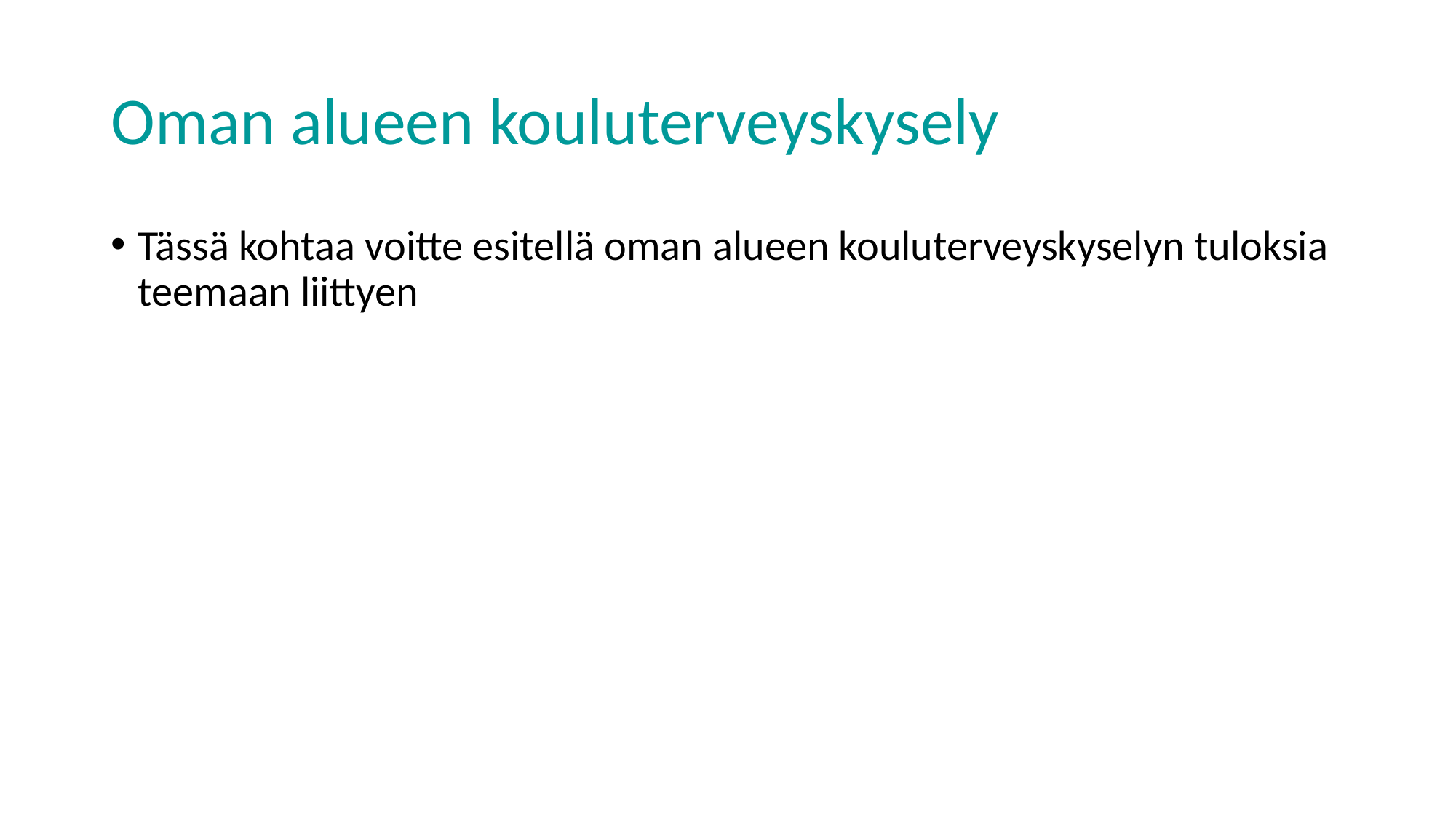

# Oman alueen kouluterveyskysely
Tässä kohtaa voitte esitellä oman alueen kouluterveyskyselyn tuloksia teemaan liittyen